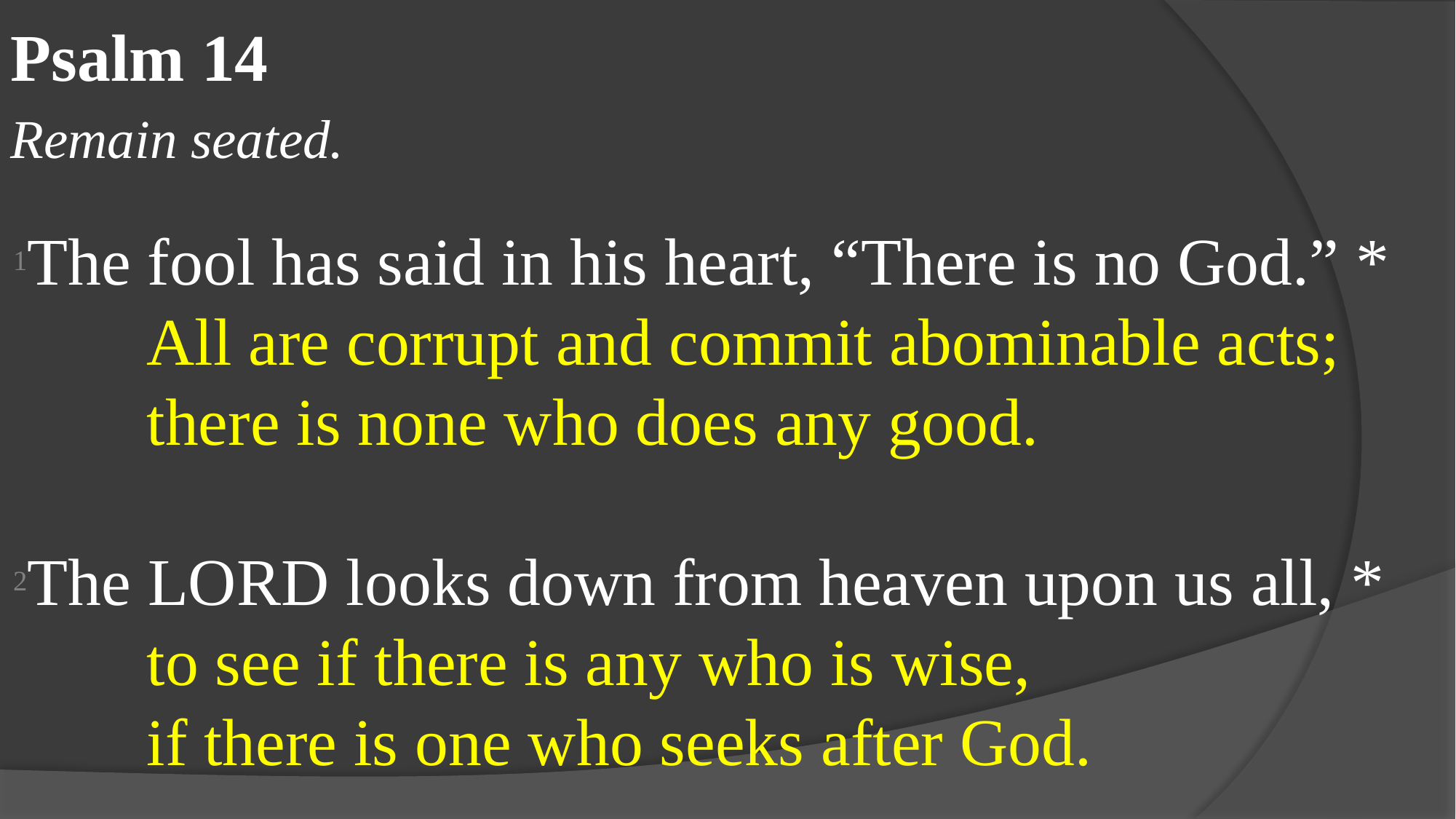

Psalm 14
Remain seated.

1The fool has said in his heart, “There is no God.” *
  All are corrupt and commit abominable acts;
  there is none who does any good.
2The Lord looks down from heaven upon us all, *
  to see if there is any who is wise,
  if there is one who seeks after God.